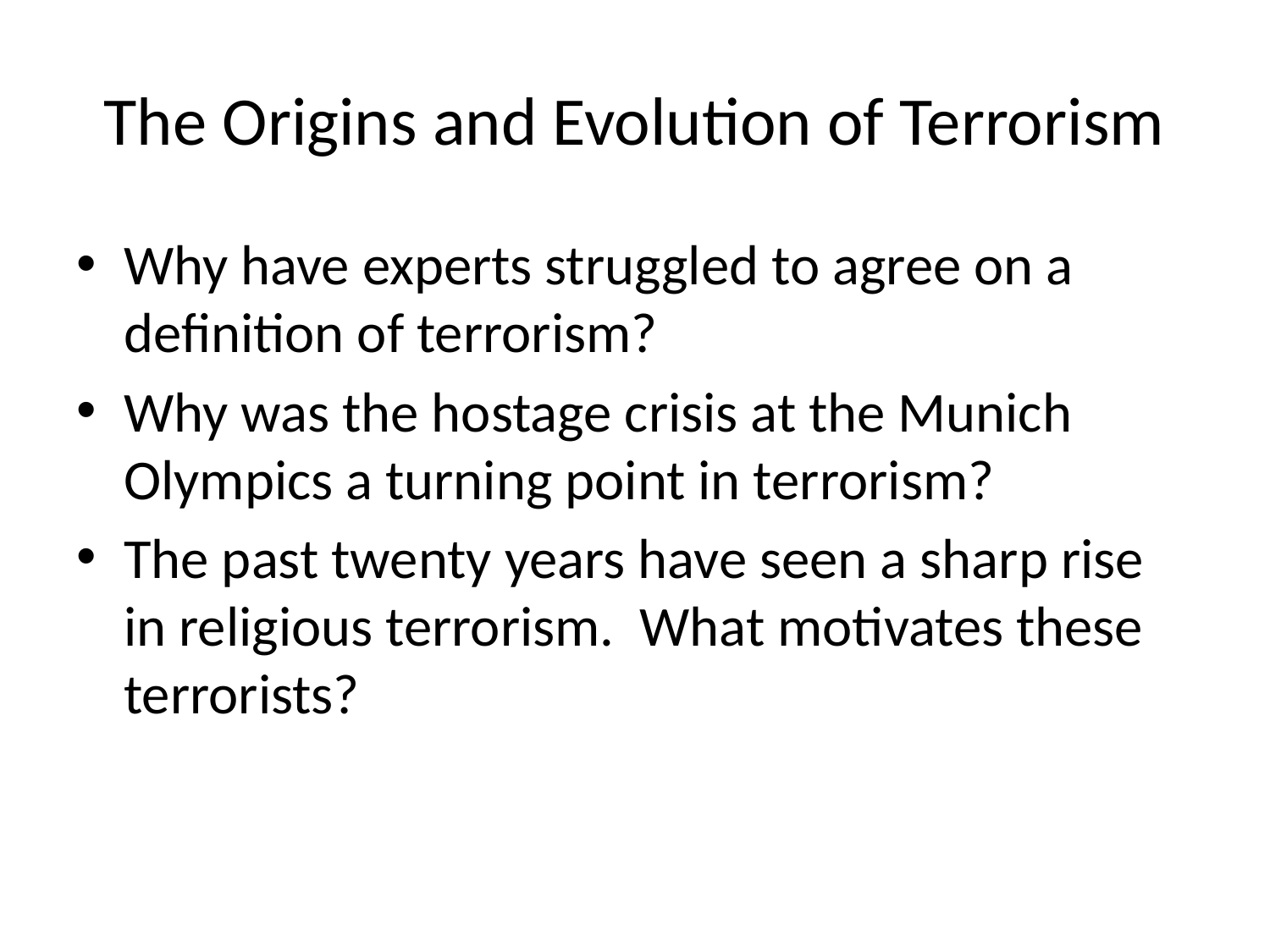

# The Origins and Evolution of Terrorism
Why have experts struggled to agree on a definition of terrorism?
Why was the hostage crisis at the Munich Olympics a turning point in terrorism?
The past twenty years have seen a sharp rise in religious terrorism.  What motivates these terrorists?